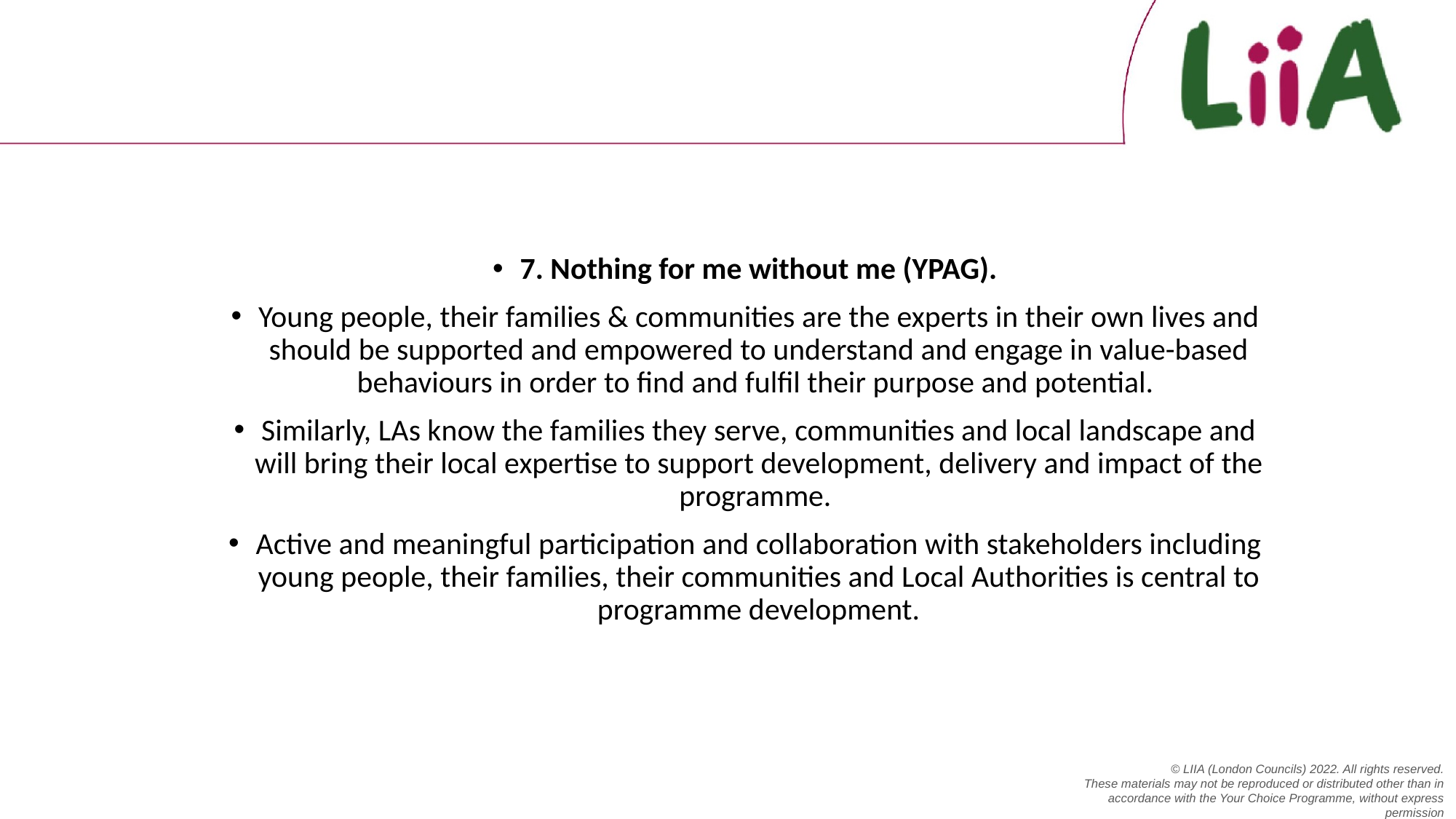

7. Nothing for me without me (YPAG).
Young people, their families & communities are the experts in their own lives and should be supported and empowered to understand and engage in value-based behaviours in order to find and fulfil their purpose and potential.
Similarly, LAs know the families they serve, communities and local landscape and will bring their local expertise to support development, delivery and impact of the programme.
Active and meaningful participation and collaboration with stakeholders including young people, their families, their communities and Local Authorities is central to programme development.